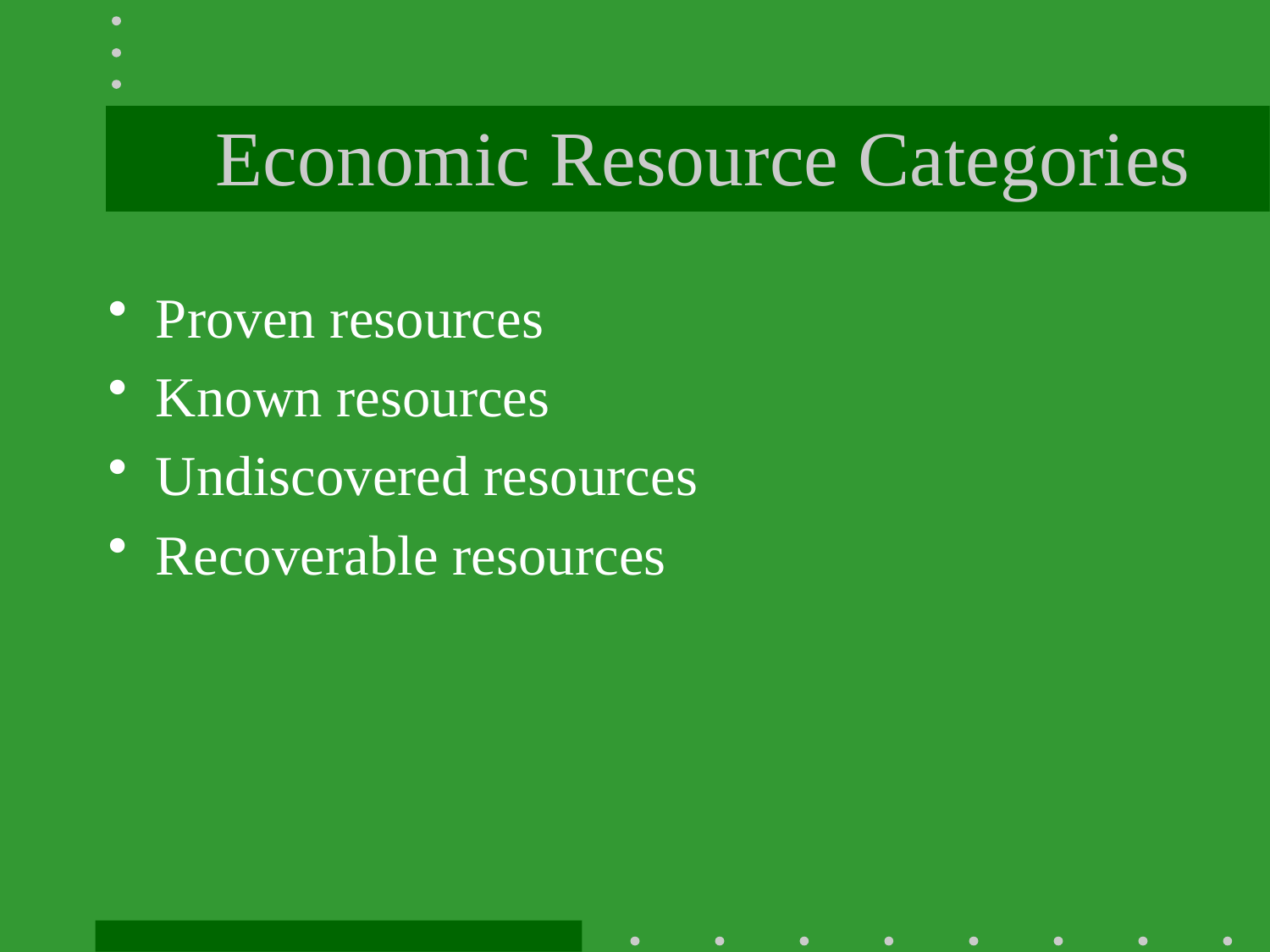

# Economic Resource Categories
Proven resources
Known resources
Undiscovered resources
Recoverable resources